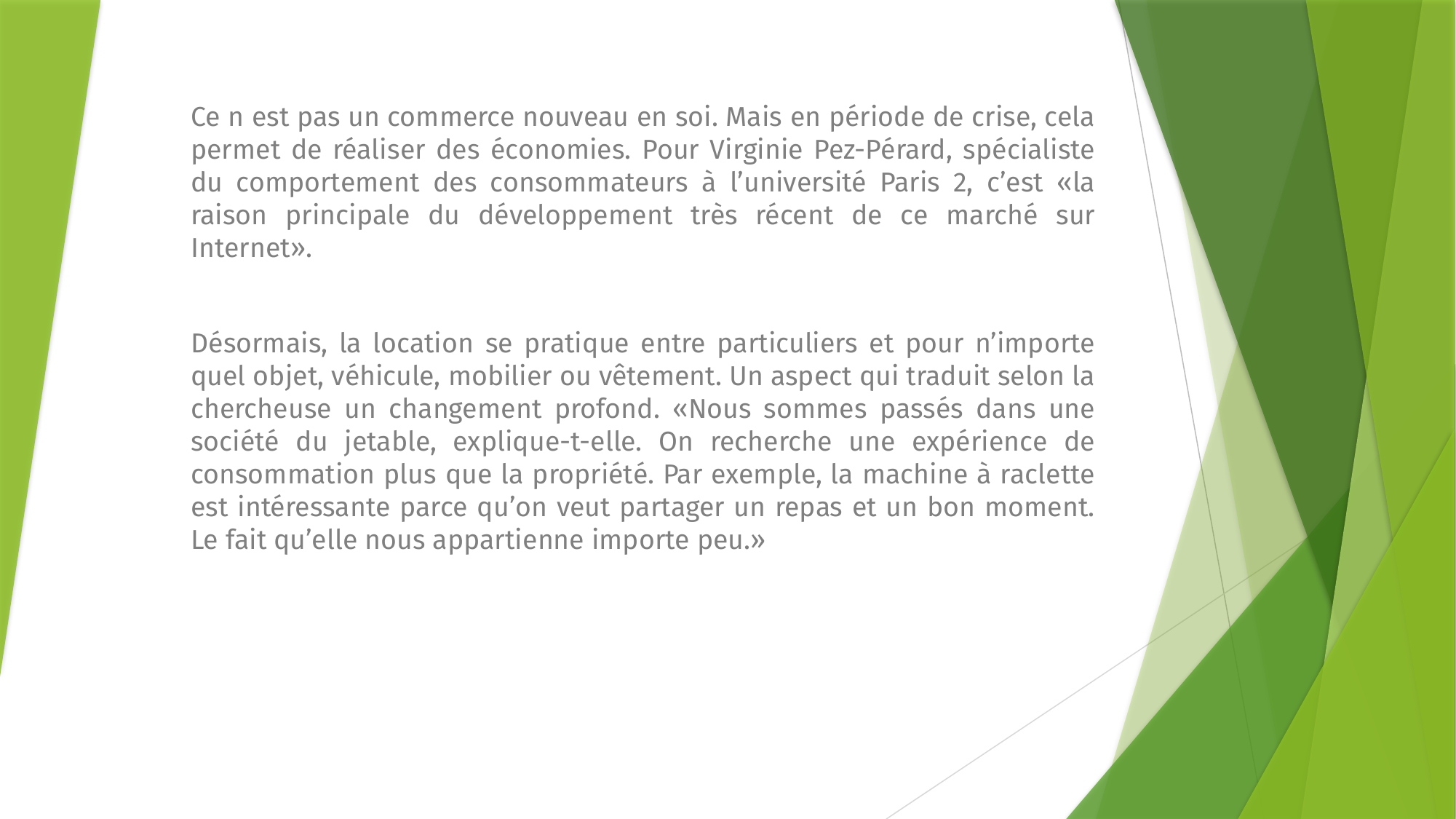

Ce n est pas un commerce nouveau en soi. Mais en période de crise, cela permet de réaliser des économies. Pour Virginie Pez-Pérard, spécialiste du comportement des consommateurs à l’université Paris 2, c’est «la raison principale du développement très récent de ce marché sur Internet».

Désormais, la location se pratique entre particuliers et pour n’importe quel objet, véhicule, mobilier ou vêtement. Un aspect qui traduit selon la chercheuse un changement profond. «Nous sommes passés dans une société du jetable, explique-t-elle. On recherche une expérience de consommation plus que la propriété. Par exemple, la machine à raclette est intéressante parce qu’on veut partager un repas et un bon moment. Le fait qu’elle nous appartienne importe peu.»